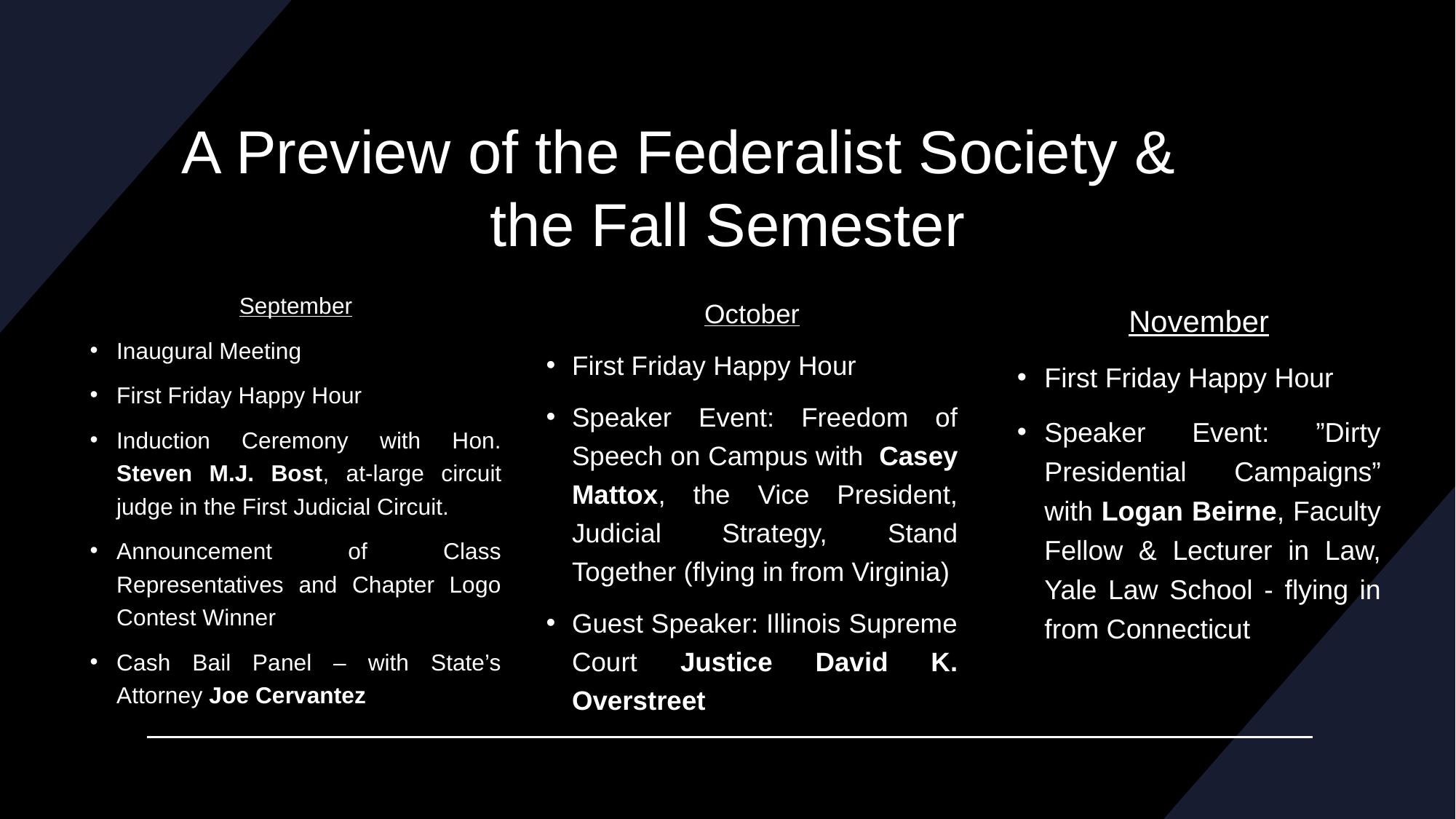

# A Preview of the Federalist Society & 	the Fall Semester
September
Inaugural Meeting
First Friday Happy Hour
Induction Ceremony with Hon. Steven M.J. Bost, at-large circuit judge in the First Judicial Circuit.
Announcement of Class Representatives and Chapter Logo Contest Winner
Cash Bail Panel – with State’s Attorney Joe Cervantez
October
First Friday Happy Hour
Speaker Event: Freedom of Speech on Campus with  Casey Mattox, the Vice President, Judicial Strategy, Stand Together (flying in from Virginia)
Guest Speaker: Illinois Supreme Court Justice David K. Overstreet
November
First Friday Happy Hour
Speaker Event: ”Dirty Presidential Campaigns” with Logan Beirne, Faculty Fellow & Lecturer in Law, Yale Law School - flying in from Connecticut